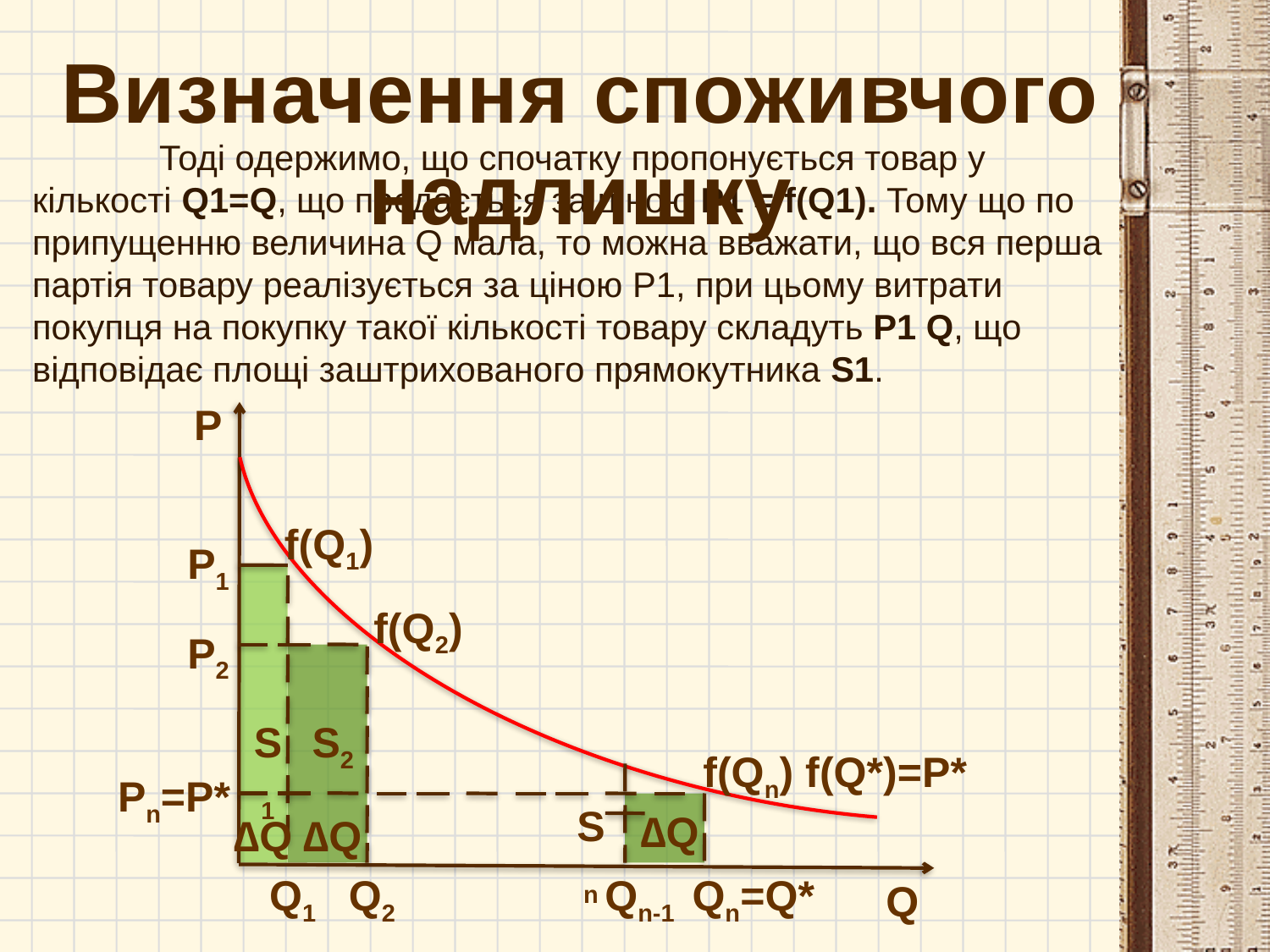

Визначення споживчого надлишку
	Тоді одержимо, що спочатку пропонується товар у кількості Q1=Q, що продається за ціною P1 = f(Q1). Тому що по припущенню величина Q мала, то можна вважати, що вся перша партія товару реалізується за ціною P1, при цьому витрати покупця на покупку такої кількості товару складуть P1 Q, що відповідає площі заштрихованого прямокутника S1.

P
Pn=P*
Q2
Q
f(Q1)
P1

f(Q2)
P2

S1
S2
f(Qn) f(Q*)=P*
Sn

∆Q
∆Q
∆Q
Q1
Qn-1
Qn=Q*